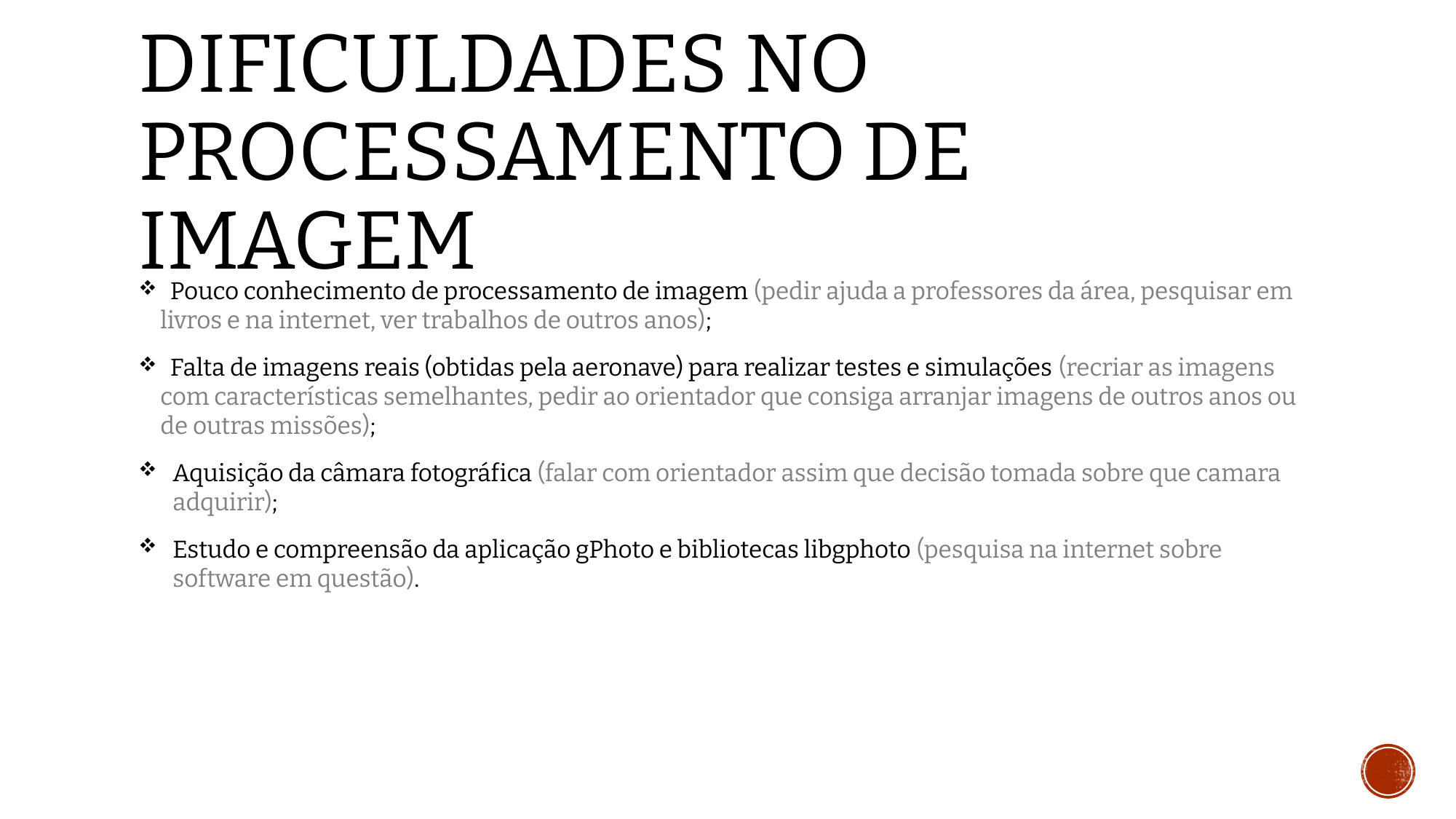

# Dificuldades no processamento de Imagem
  Pouco conhecimento de processamento de imagem (pedir ajuda a professores da área, pesquisar em livros e na internet, ver trabalhos de outros anos);
  Falta de imagens reais (obtidas pela aeronave) para realizar testes e simulações (recriar as imagens com características semelhantes, pedir ao orientador que consiga arranjar imagens de outros anos ou de outras missões);
Aquisição da câmara fotográfica (falar com orientador assim que decisão tomada sobre que camara adquirir);
Estudo e compreensão da aplicação gPhoto e bibliotecas libgphoto (pesquisa na internet sobre software em questão).